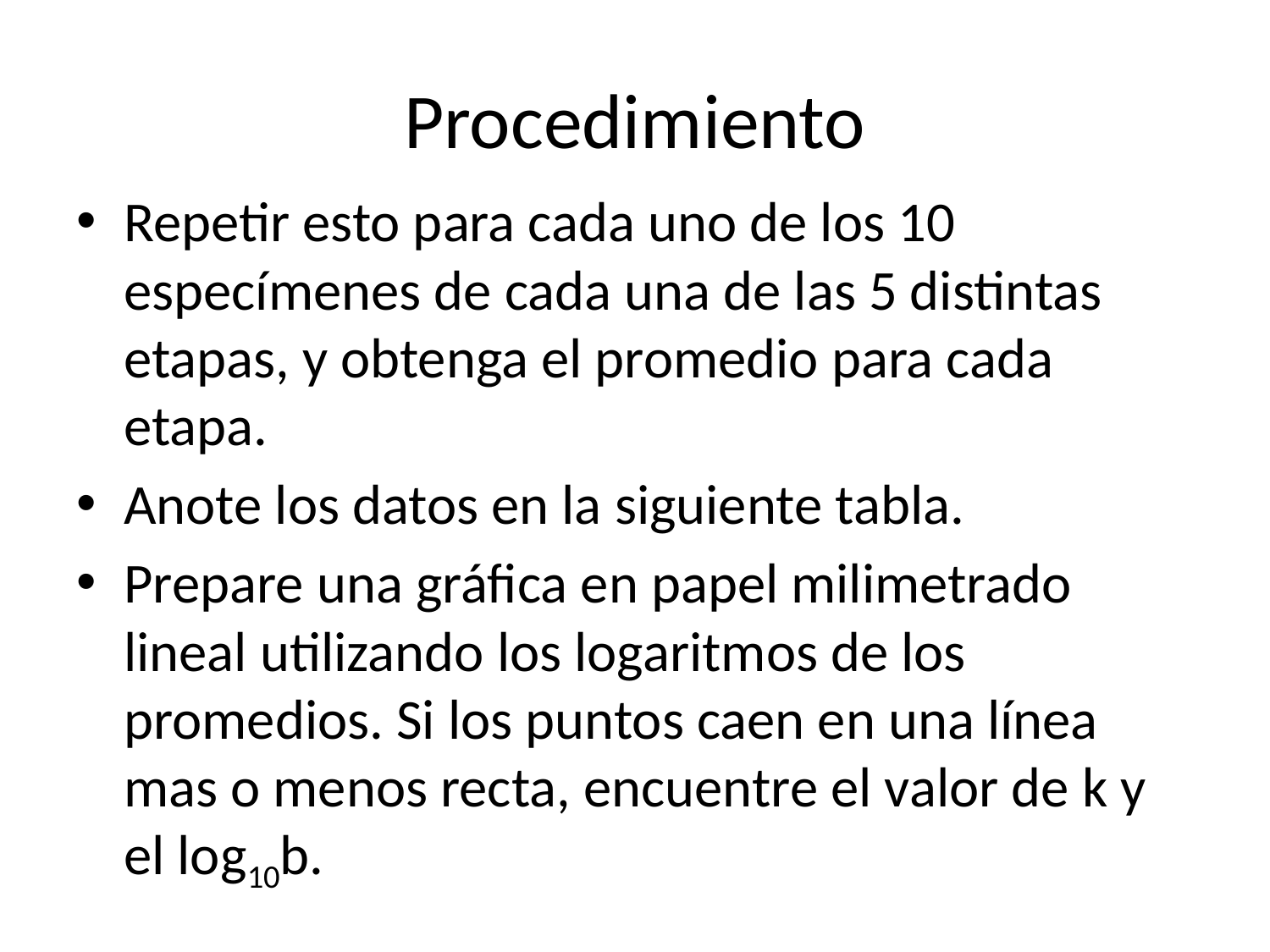

# Procedimiento
Repetir esto para cada uno de los 10 especímenes de cada una de las 5 distintas etapas, y obtenga el promedio para cada etapa.
Anote los datos en la siguiente tabla.
Prepare una gráfica en papel milimetrado lineal utilizando los logaritmos de los promedios. Si los puntos caen en una línea mas o menos recta, encuentre el valor de k y el log10b.